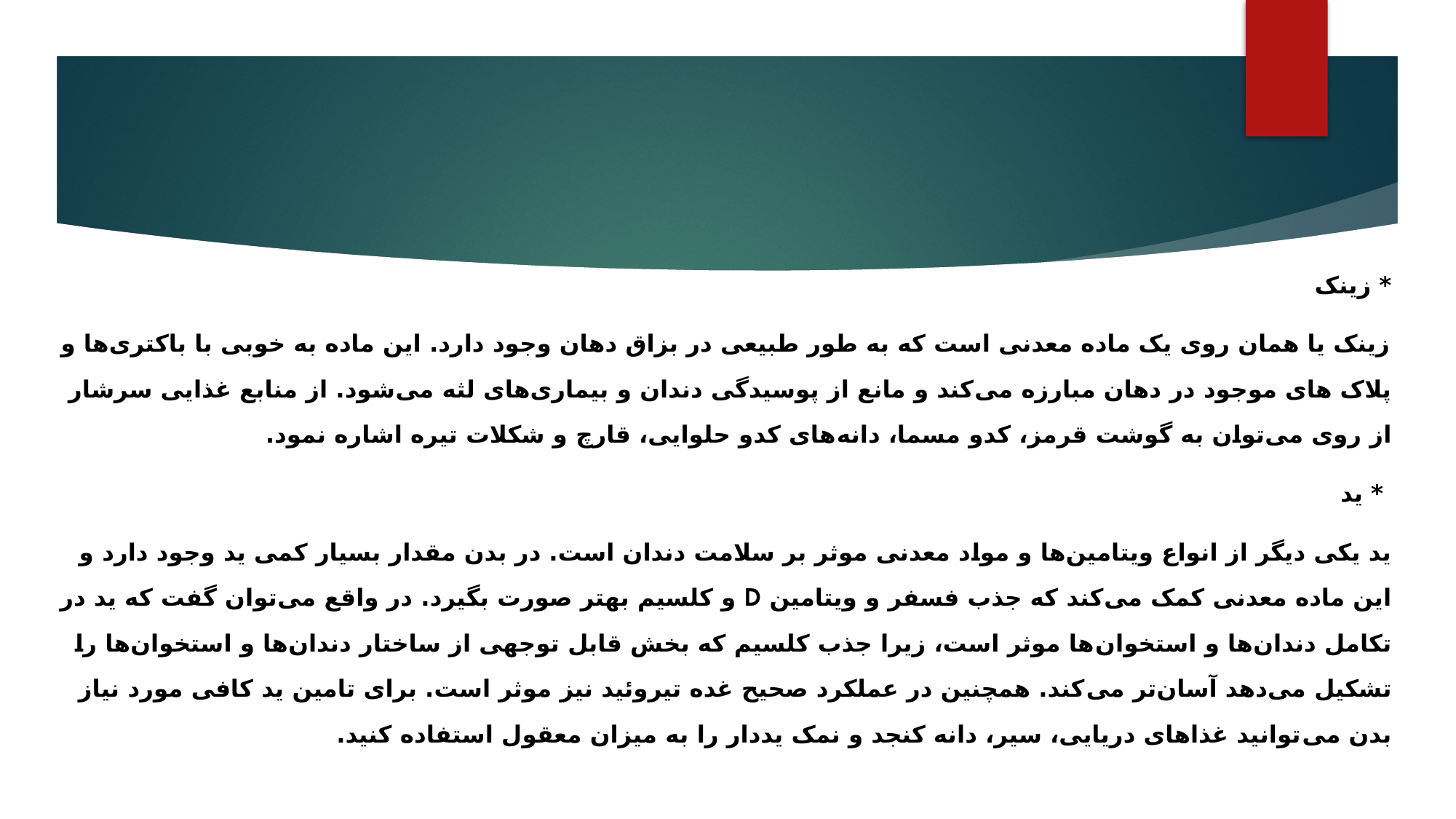

#
* زینک
زینک یا همان روی یک ماده معدنی است که به طور طبیعی در بزاق دهان وجود دارد. این ماده به خوبی با باکتری‌ها و پلاک های موجود در دهان مبارزه‌ می‌کند و مانع از پوسیدگی دندان و بیماری‌های لثه‌ می‌شود. از منابع غذایی سرشار از روی‌ می‌توان به گوشت قرمز، کدو مسما، دانه‌های کدو حلوایی، قارچ و شکلات تیره اشاره نمود.
 * ید
ید یکی دیگر از انواع ویتامین‌ها و مواد معدنی موثر بر سلامت دندان است. در بدن مقدار بسیار کمی ید وجود دارد و این ماده معدنی کمک‌ می‌کند که جذب فسفر و ویتامین D و کلسیم بهتر صورت بگیرد. در واقع‌ می‌توان گفت که ید در تکامل دندان‌ها و استخوان‌ها موثر است، زیرا جذب کلسیم که بخش قابل توجهی از ساختار دندان‌ها و استخوان‌ها را تشکیل‌ می‌دهد آسان‌تر‌ می‌کند. همچنین در عملکرد صحیح غده تیروئید نیز موثر است. برای تامین ید کافی مورد نیاز بدن‌ می‌توانید غذاهای دریایی، سیر، دانه کنجد و نمک یددار را به میزان معقول استفاده کنید.